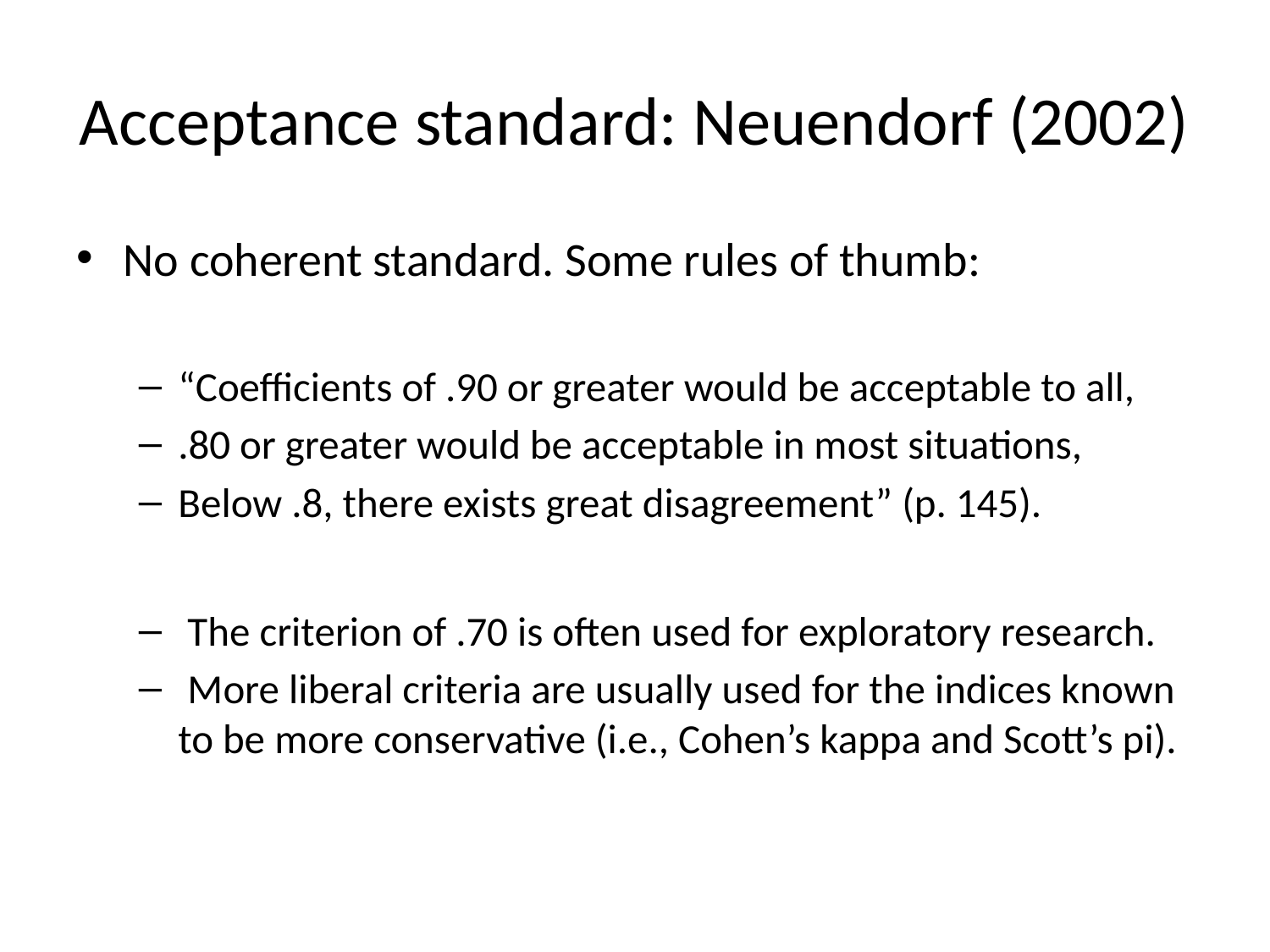

# Acceptance standard: Neuendorf (2002)
No coherent standard. Some rules of thumb:

“Coefficients of .90 or greater would be acceptable to all,
.80 or greater would be acceptable in most situations,
Below .8, there exists great disagreement” (p. 145).

 The criterion of .70 is often used for exploratory research.
 More liberal criteria are usually used for the indices known to be more conservative (i.e., Cohen’s kappa and Scott’s pi).